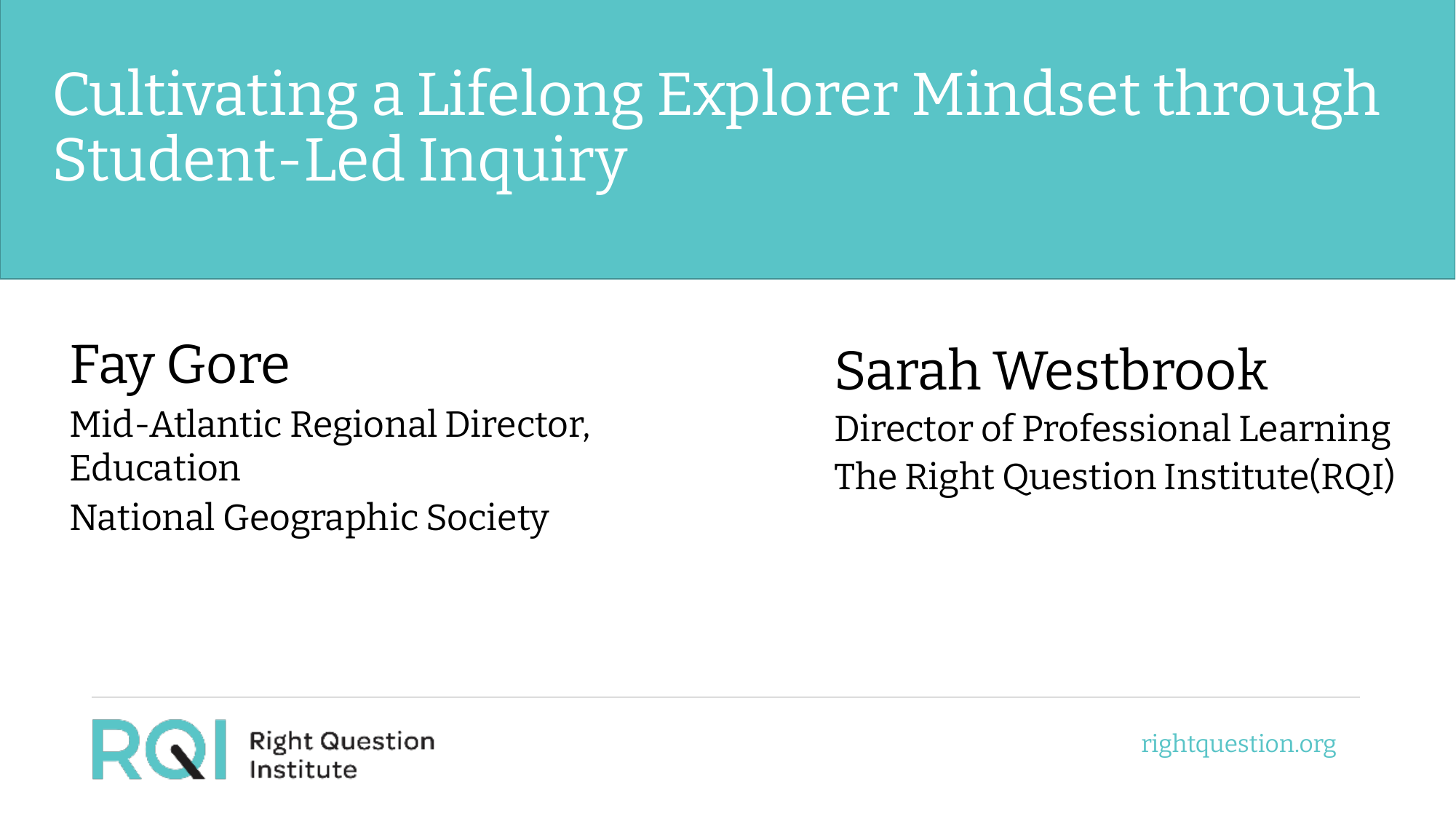

# Cultivating a Lifelong Explorer Mindset through Student-Led Inquiry
Fay Gore
Mid-Atlantic Regional Director, Education
National Geographic Society
Sarah Westbrook
Director of Professional Learning The Right Question Institute(RQI)